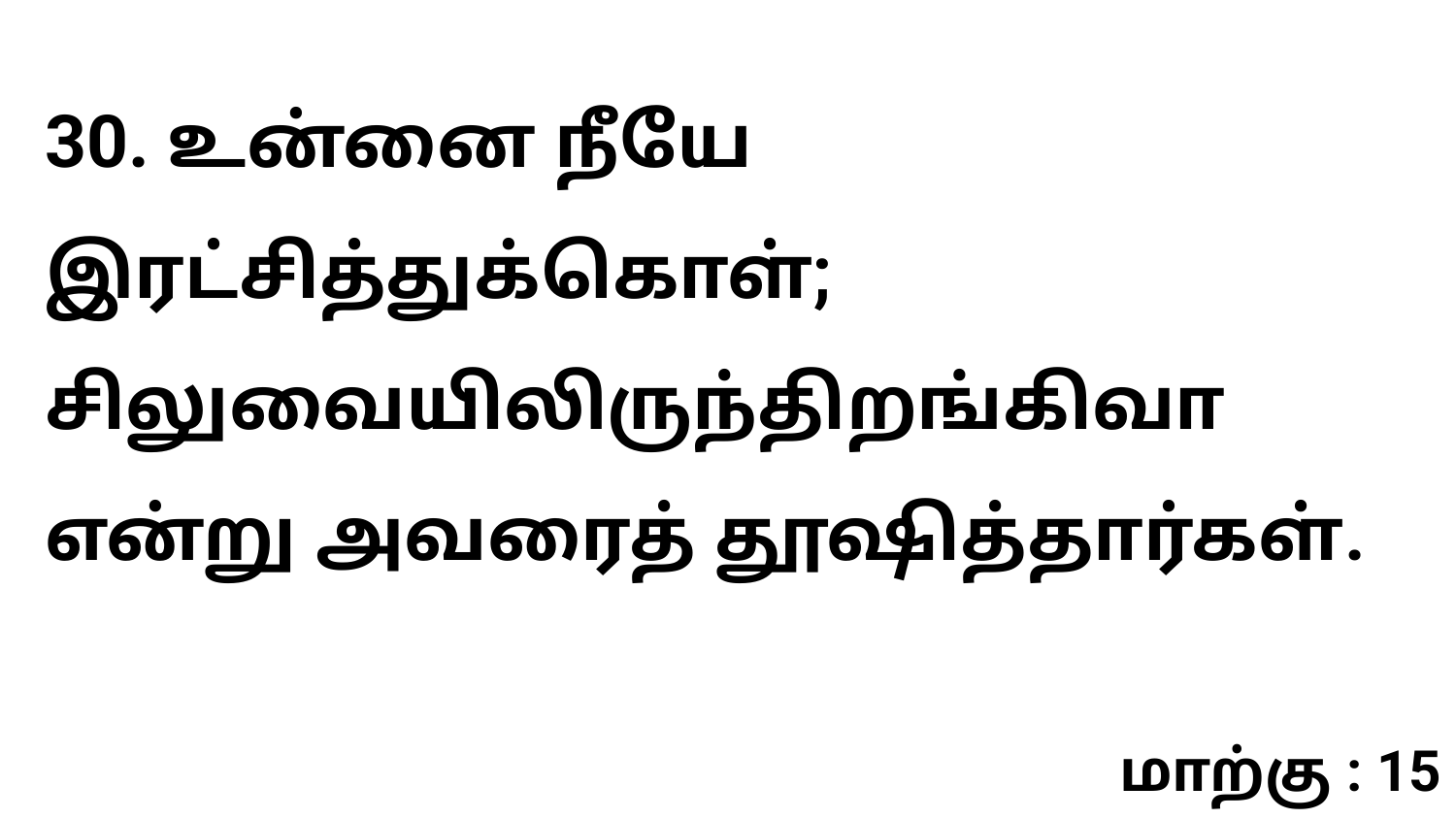

30. உன்னை நீயே இரட்சித்துக்கொள்; சிலுவையிலிருந்திறங்கிவா என்று அவரைத் தூஷித்தார்கள்.
மாற்கு : 15